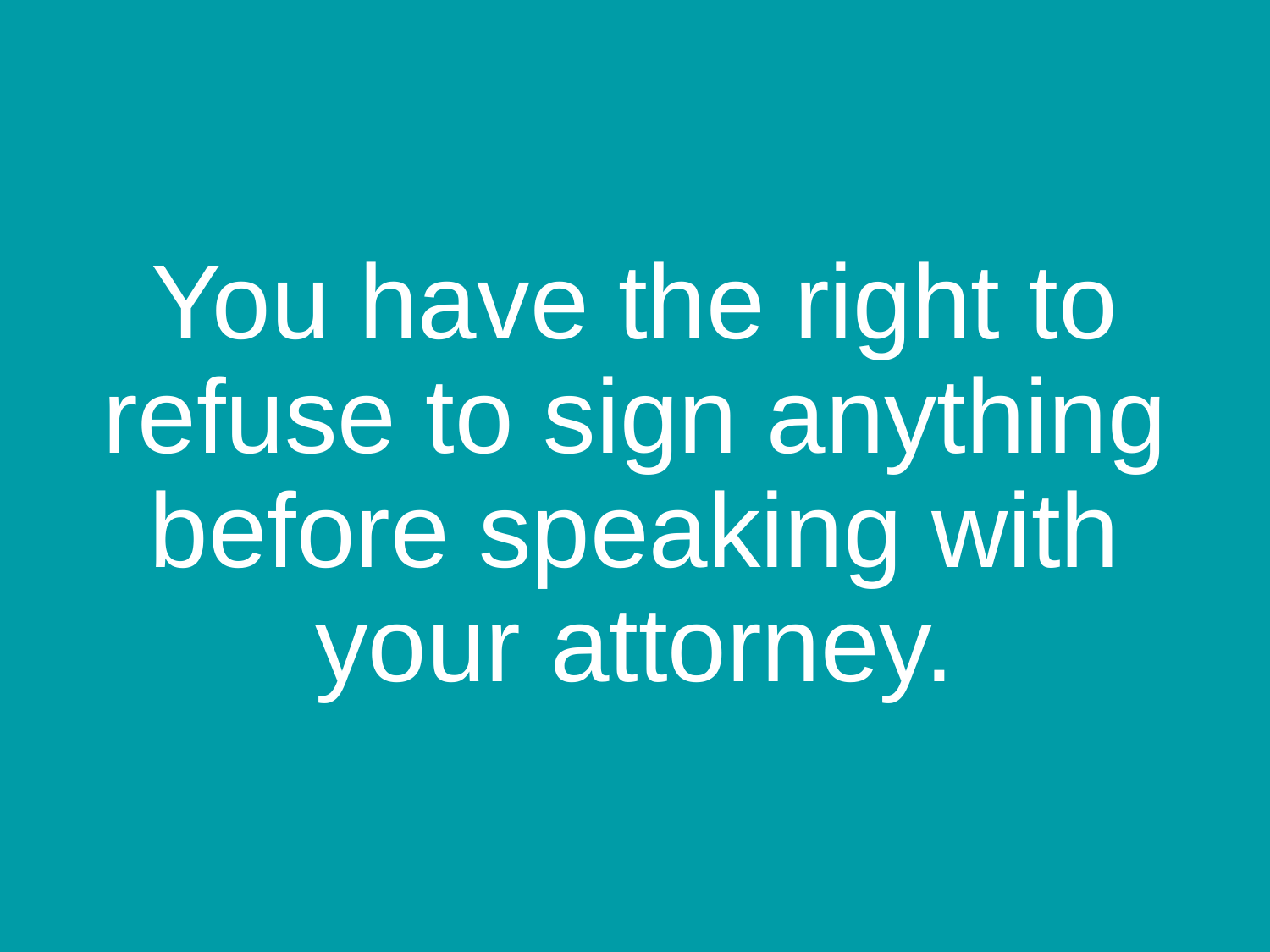

# You have the right to refuse to sign anything before speaking with your attorney.